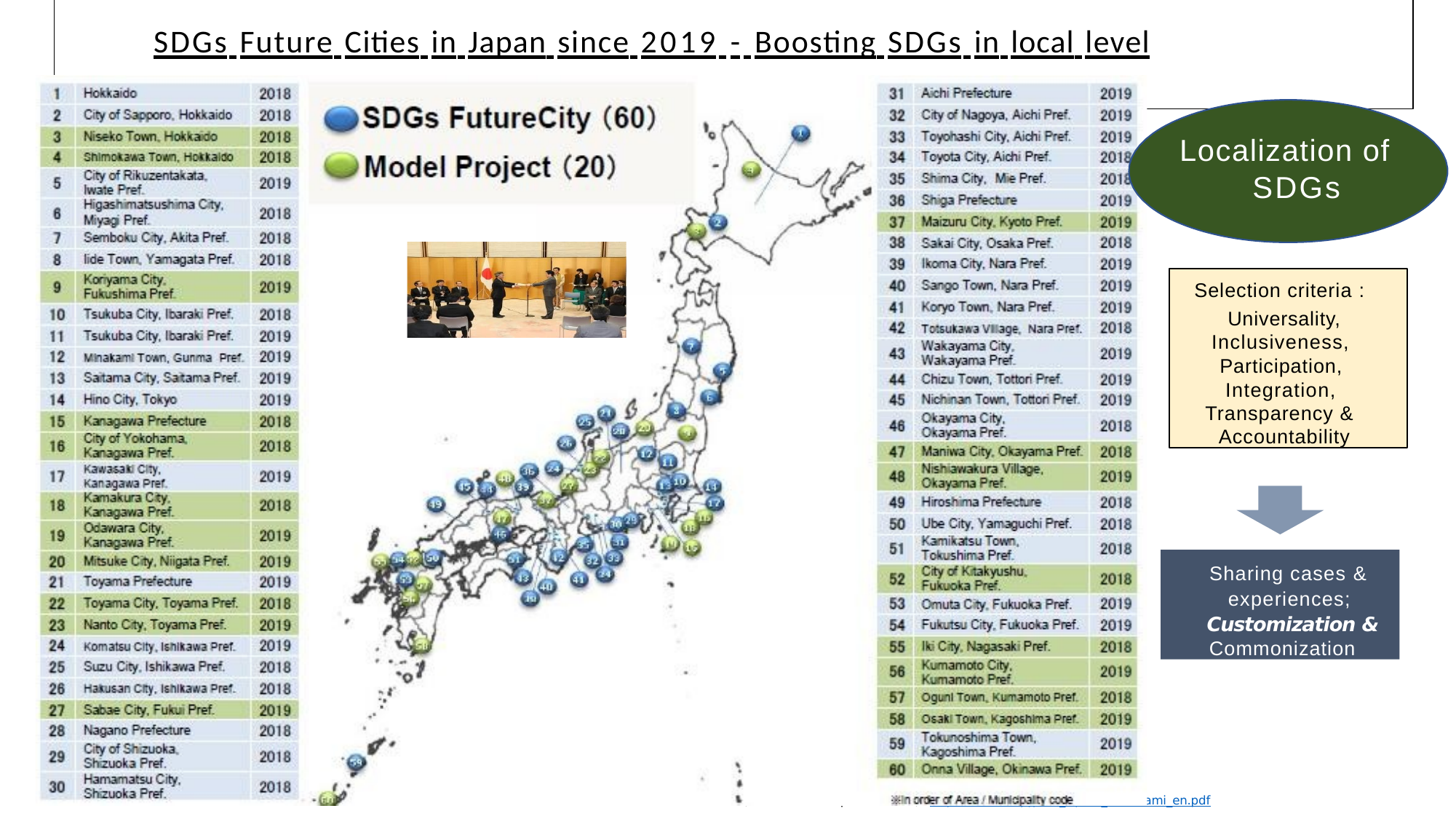

# SDGs Future Cities in Japan since 2019 - Boosting SDGs in local level

Localization of  SDGs
Selection criteria :  Universality,
Inclusiveness,  Participation,  Integration,  Transparency &  Accountability

Sharing cases &  experiences;  Customization &
Commonization
 	nt/2020/20200110_Shuzo_Murakami_en.pdf
Source (Dr. Murakami’s presentation): http://future-city.jp/data/pdf/eve